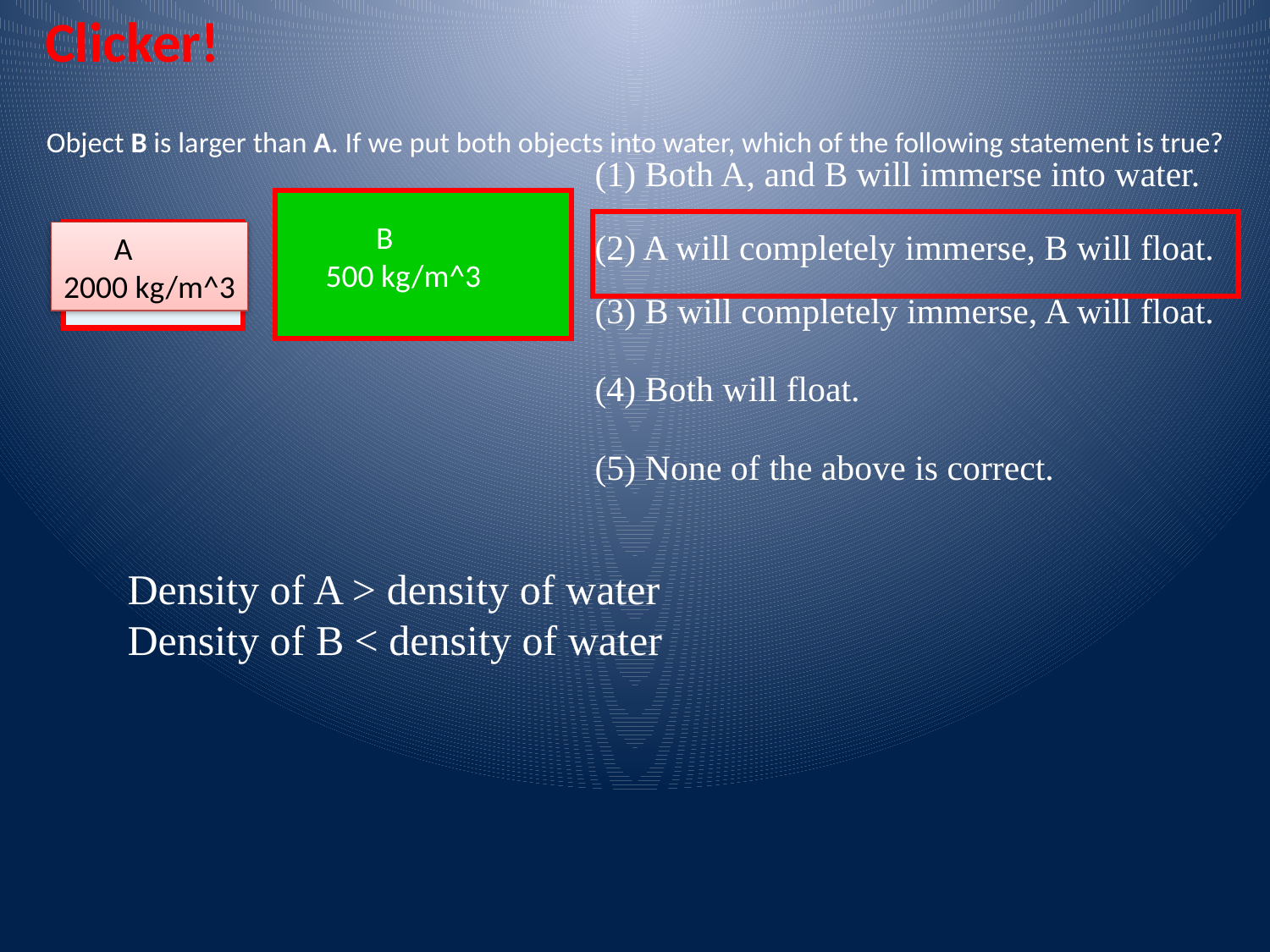

Clicker!
Object B is larger than A. If we put both objects into water, which of the following statement is true?
| (1) Both A, and B will immerse into water. |
| --- |
| (2) A will completely immerse, B will float. |
| (3) B will completely immerse, A will float. (4) Both will float. (5) None of the above is correct. |

       B
500 kg/m^3

       A
2000 kg/m^3

Density of A > density of water
Density of B < density of water